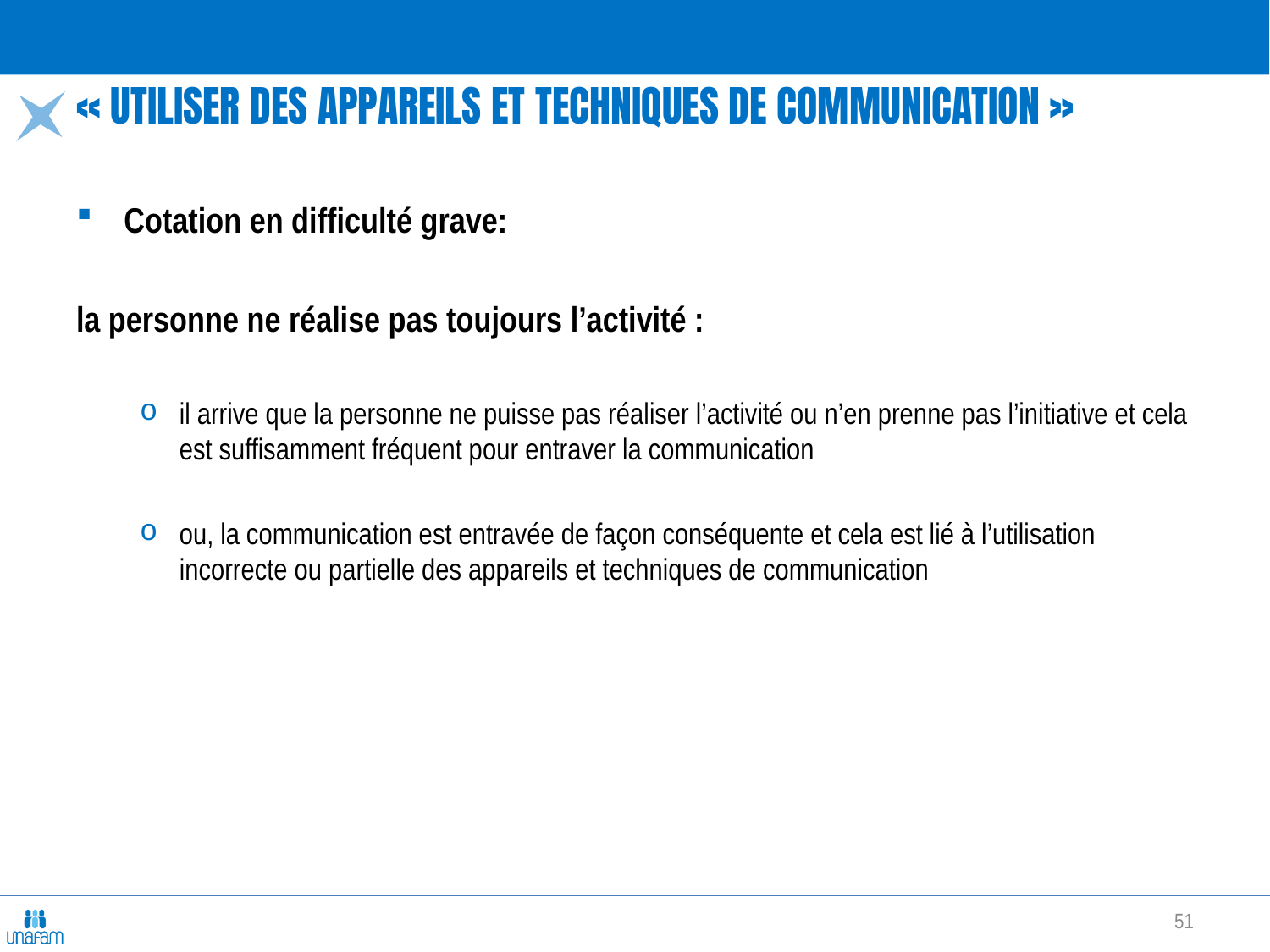

# « utiliser des appareils et techniques de communication »
Cotation en difficulté grave:

la personne ne réalise pas toujours l’activité :

il arrive que la personne ne puisse pas réaliser l’activité ou n’en prenne pas l’initiative et cela est suffisamment fréquent pour entraver la communication

ou, la communication est entravée de façon conséquente et cela est lié à l’utilisation incorrecte ou partielle des appareils et techniques de communication

51